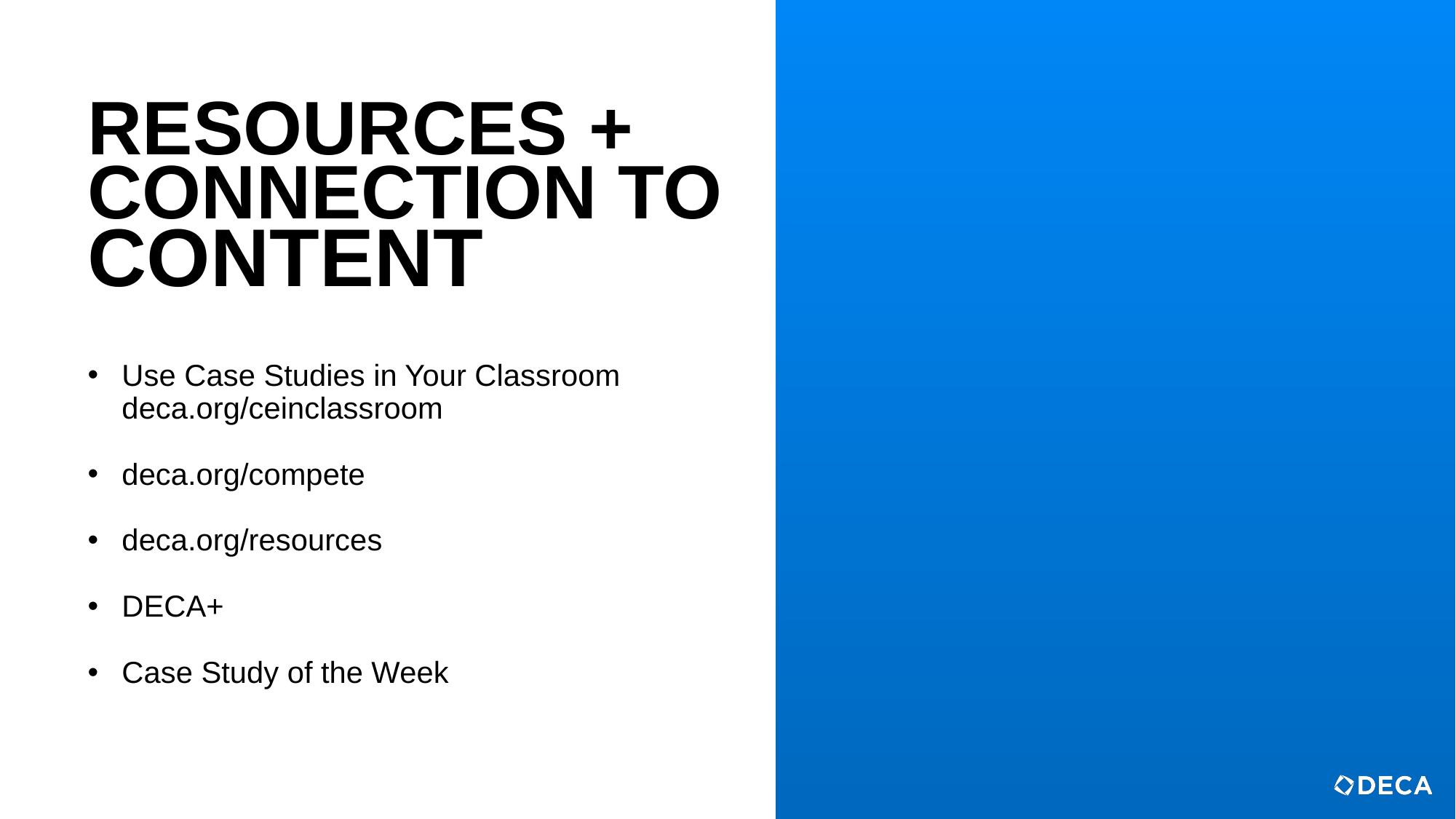

# RESOURCES + CONNECTION TO CONTENT
Use Case Studies in Your Classroom deca.org/ceinclassroom
deca.org/compete
deca.org/resources
DECA+
Case Study of the Week